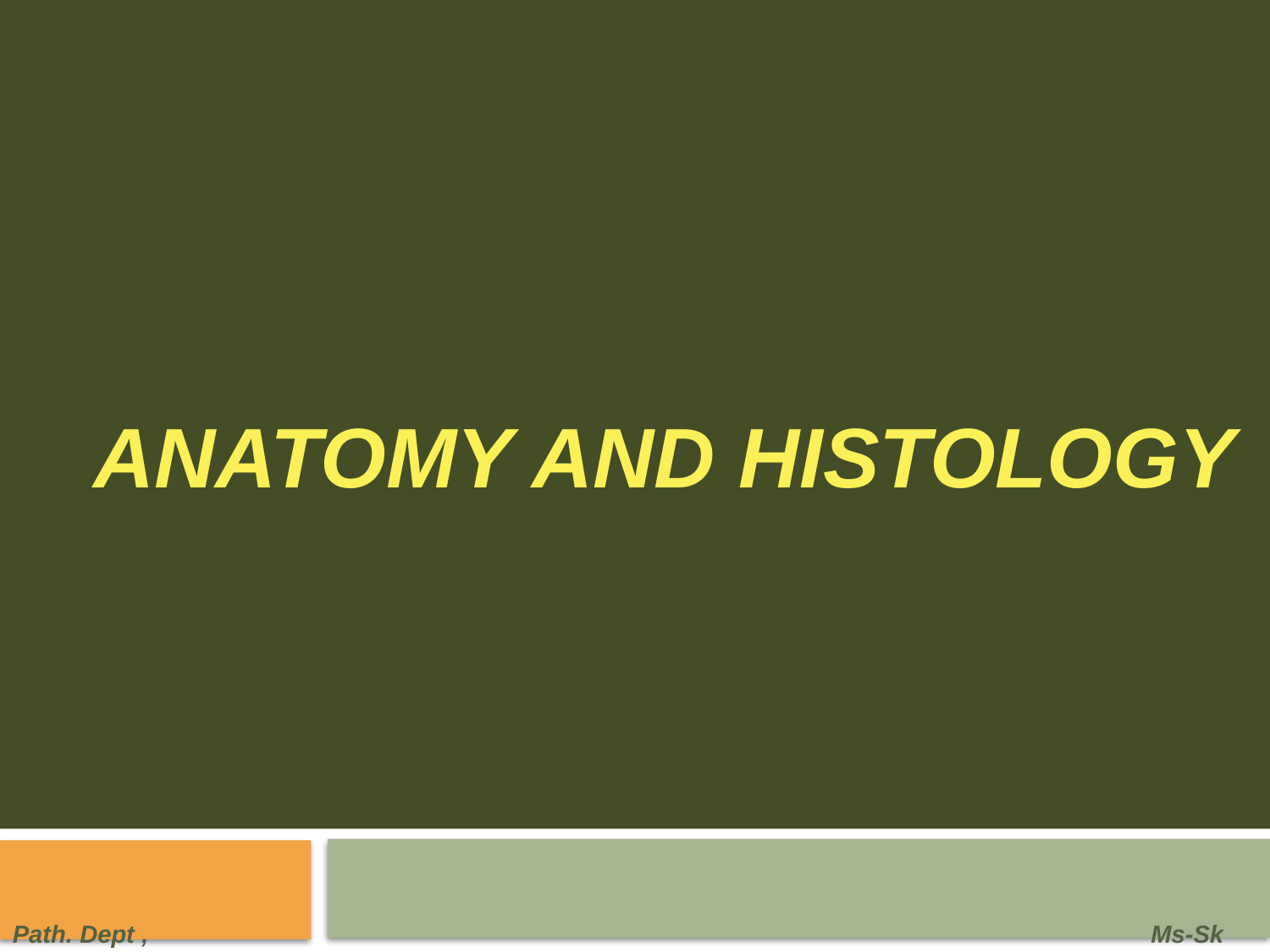

Anatomy and Histology
Path. Dept , KSU
Ms-Sk Block